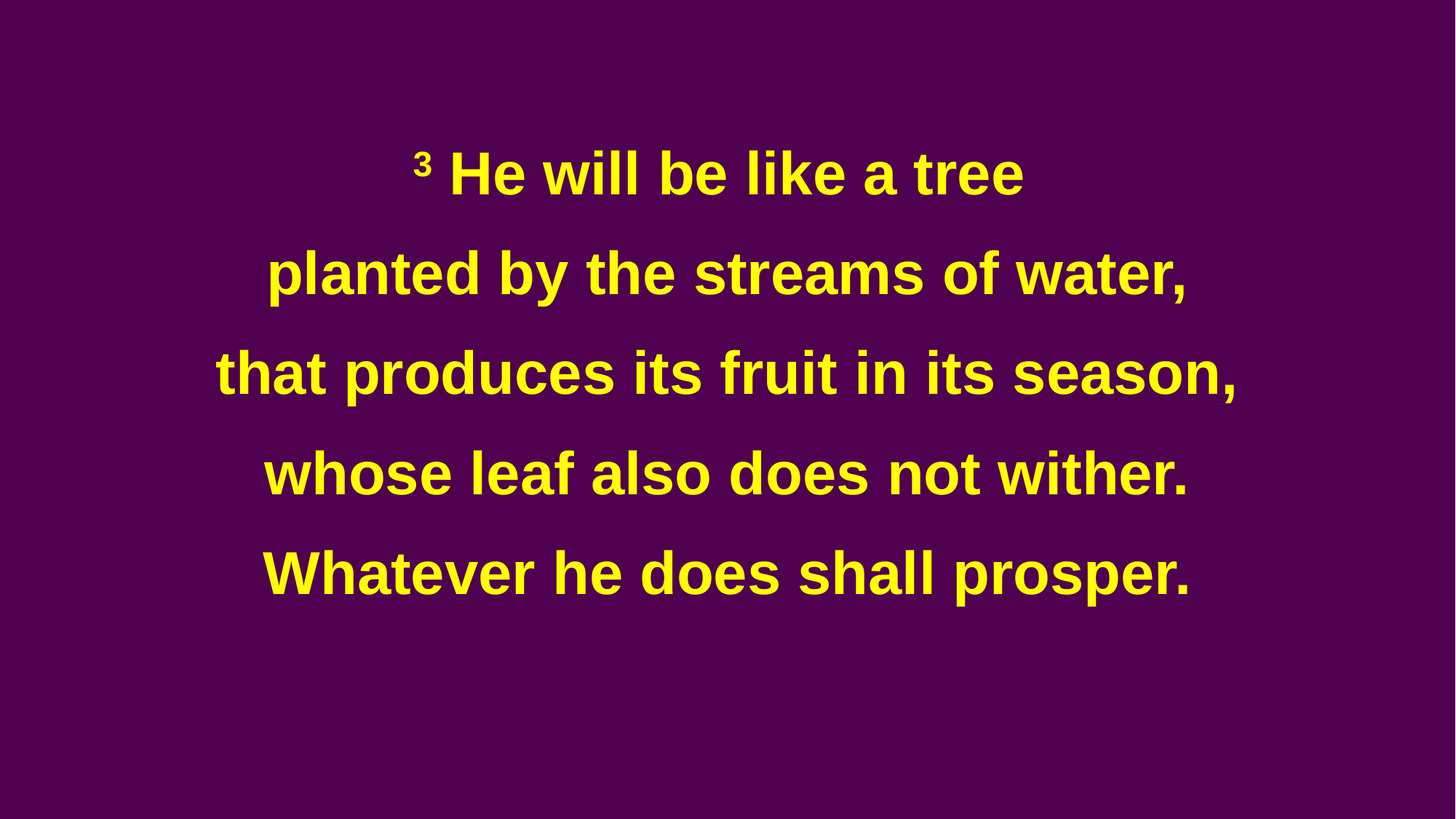

3 He will be like a tree
planted by the streams of water,
that produces its fruit in its season,
whose leaf also does not wither.
Whatever he does shall prosper.